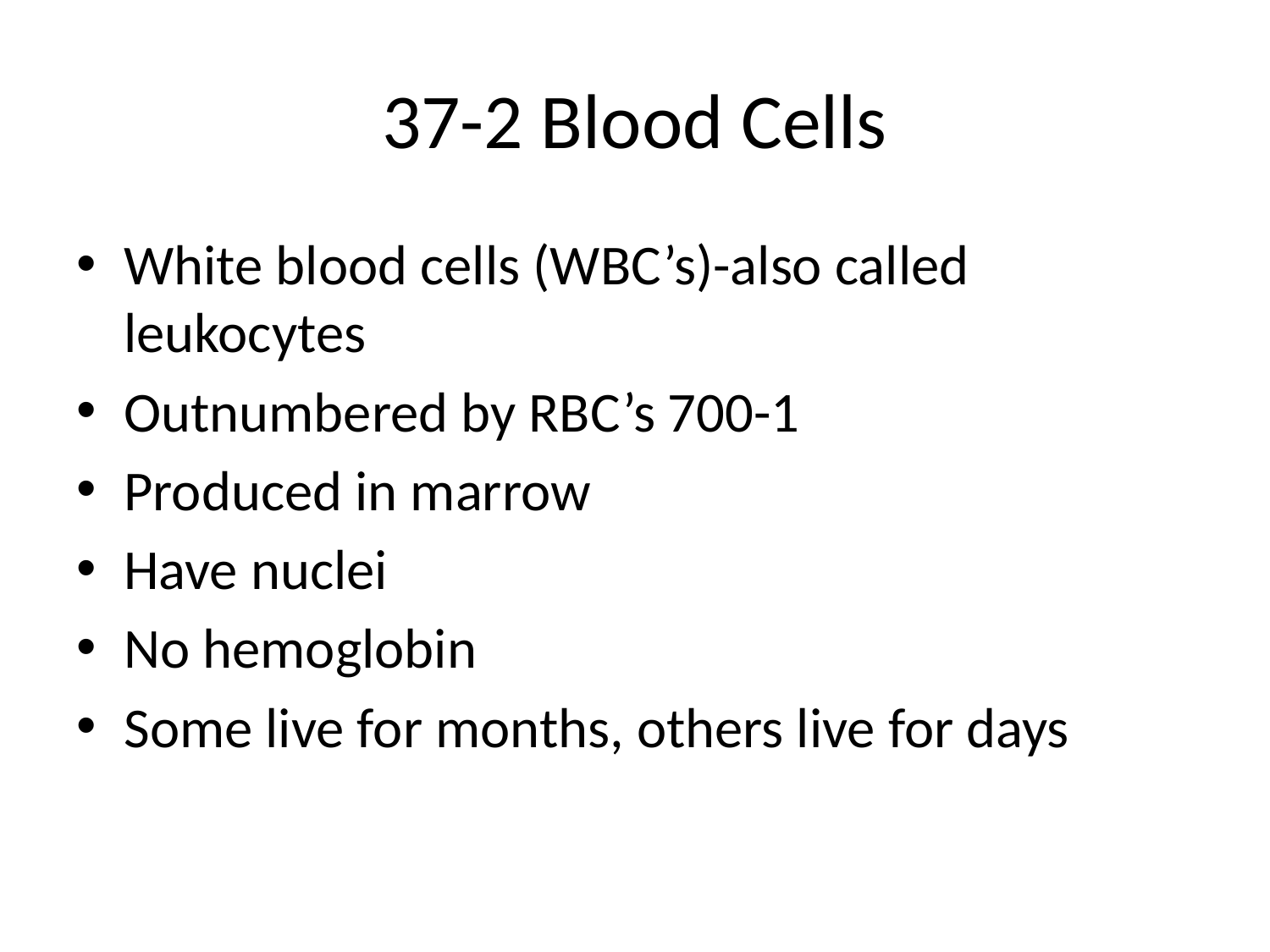

# 37-2 Blood Cells
White blood cells (WBC’s)-also called leukocytes
Outnumbered by RBC’s 700-1
Produced in marrow
Have nuclei
No hemoglobin
Some live for months, others live for days